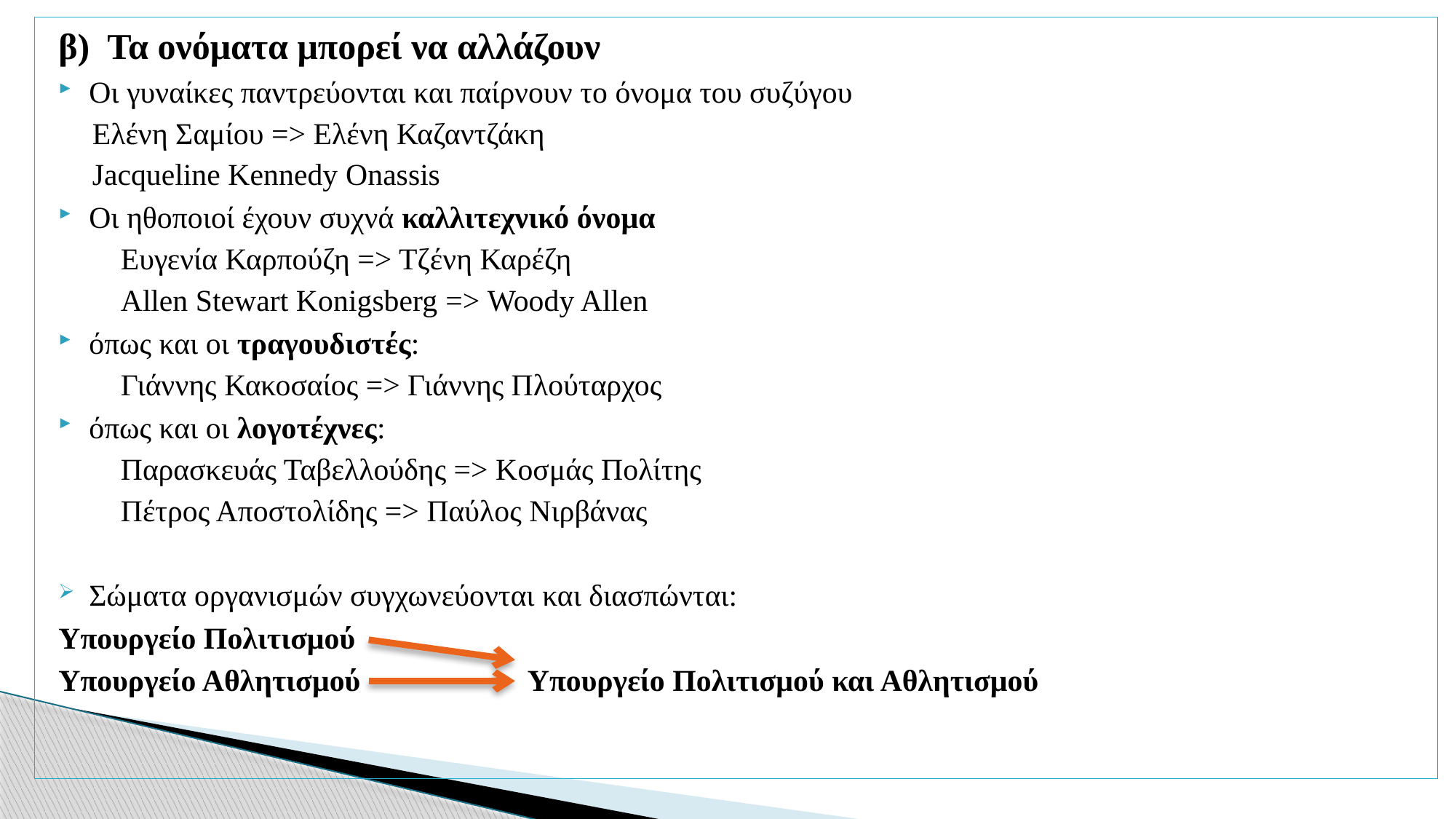

β)  Τα ονόματα μπορεί να αλλάζουν
Οι γυναίκες παντρεύονται και παίρνουν το όνομα του συζύγου
Ελένη Σαμίου => Ελένη Καζαντζάκη
Jacqueline Kennedy Onassis
Οι ηθοποιοί έχουν συχνά καλλιτεχνικό όνομα
Ευγενία Καρπούζη => Τζένη Καρέζη
Allen Stewart Konigsberg => Woody Allen
όπως και οι τραγουδιστές:
Γιάννης Κακοσαίος => Γιάννης Πλούταρχος
όπως και οι λογοτέχνες:
Παρασκευάς Ταβελλούδης => Κοσμάς Πολίτης
Πέτρος Αποστολίδης => Παύλος Νιρβάνας

Σώματα οργανισμών συγχωνεύονται και διασπώνται:
Υπουργείο Πολιτισμού
Υπουργείο Αθλητισμού                      Υπουργείο Πολιτισμού και Αθλητισμού